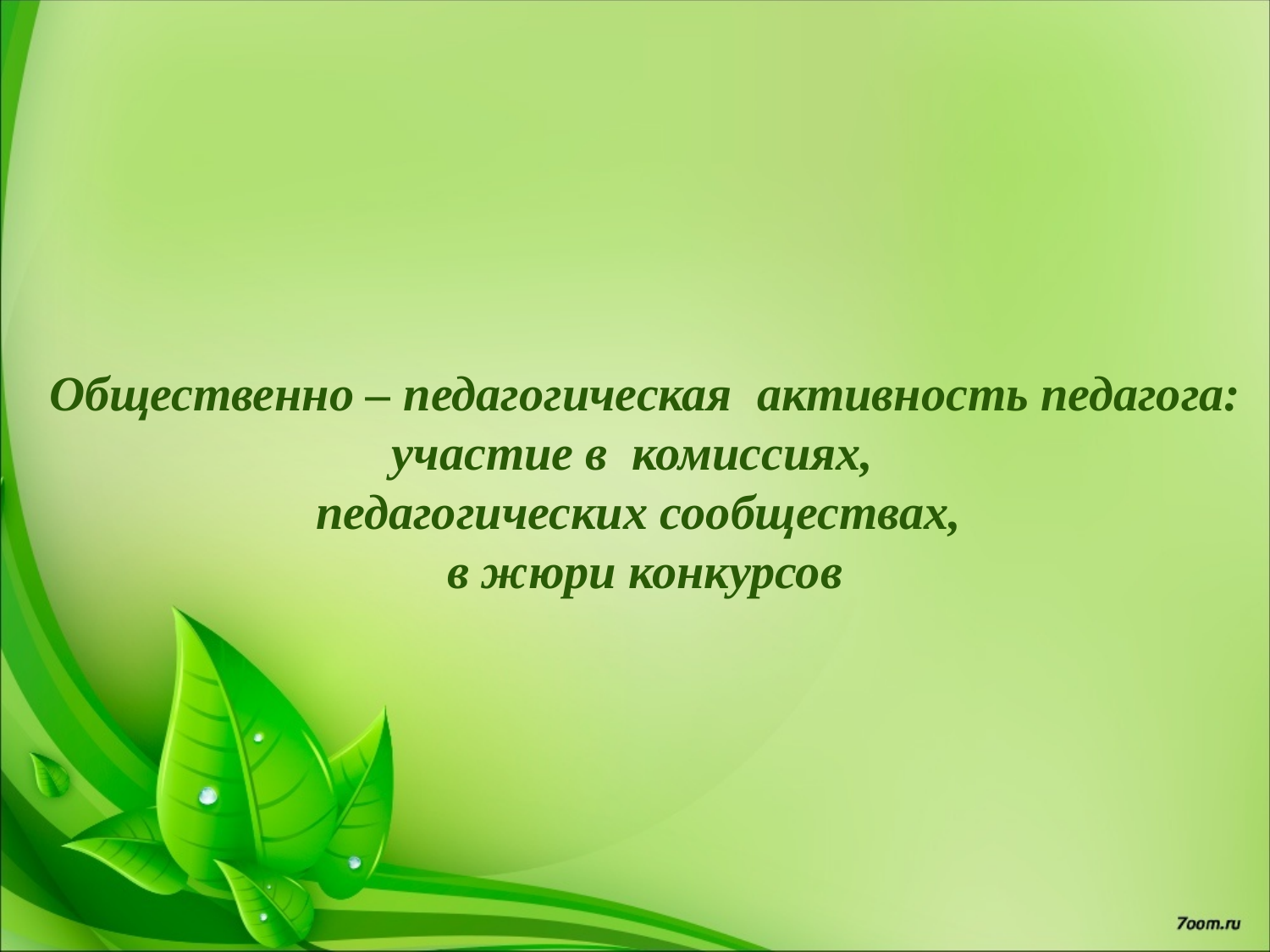

Общественно – педагогическая  активность педагога: участие в  комиссиях,
педагогических сообществах,
в жюри конкурсов